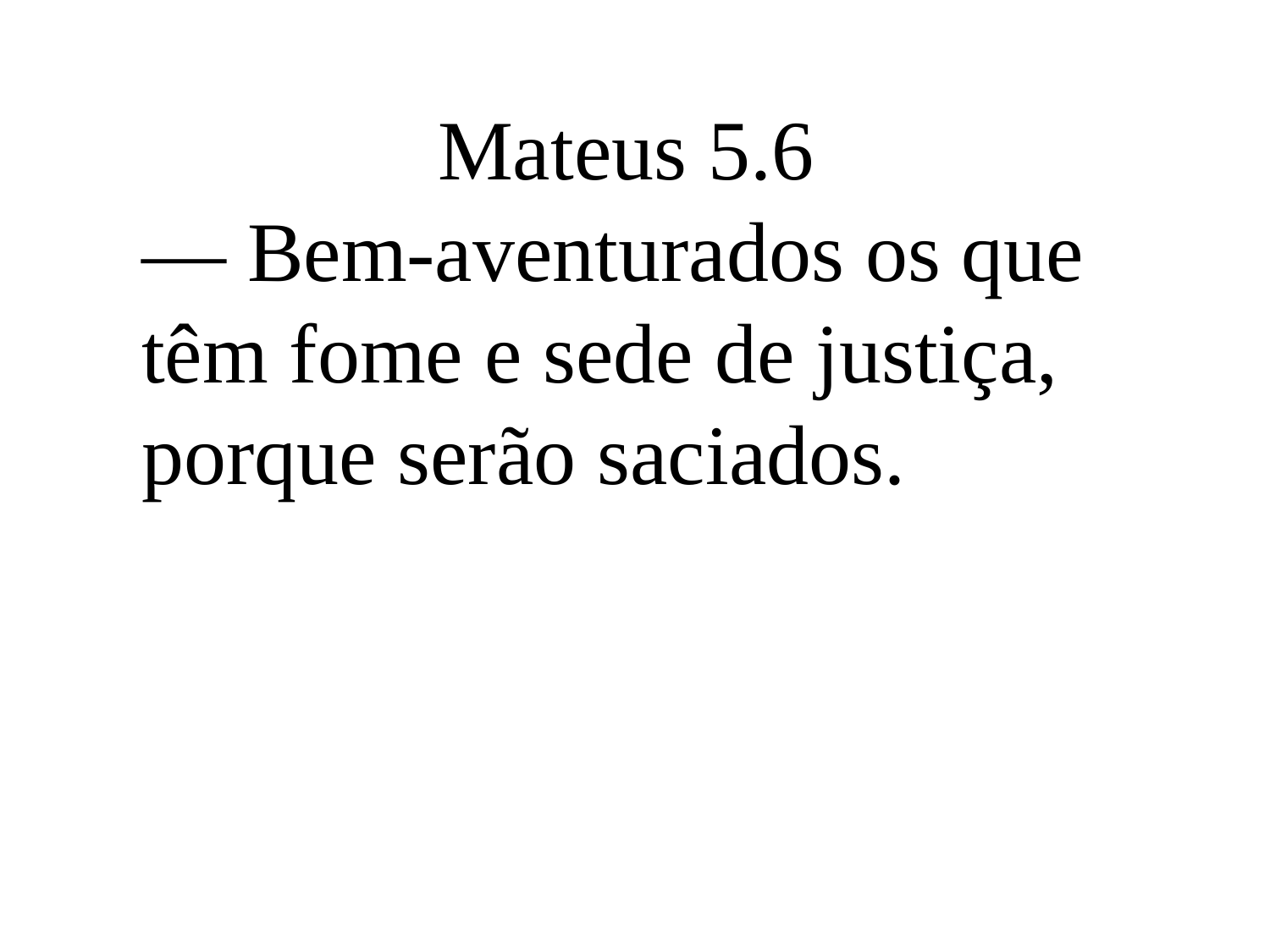

Mateus 5.6
— Bem-aventurados os que têm fome e sede de justiça, porque serão saciados.